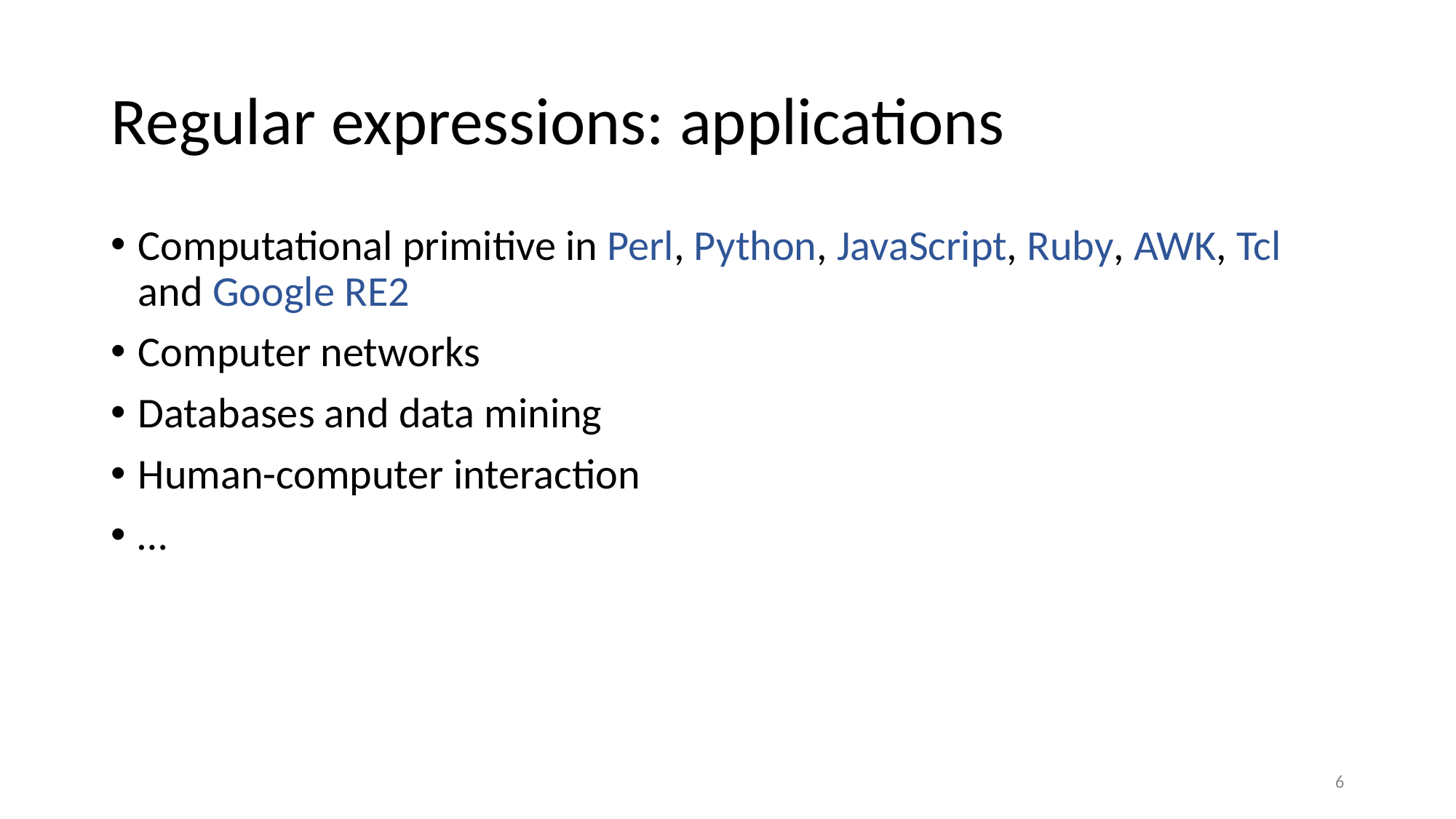

# Regular expressions: applications
Computational primitive in Perl, Python, JavaScript, Ruby, AWK, Tcl and Google RE2
Computer networks
Databases and data mining
Human-computer interaction
…
6